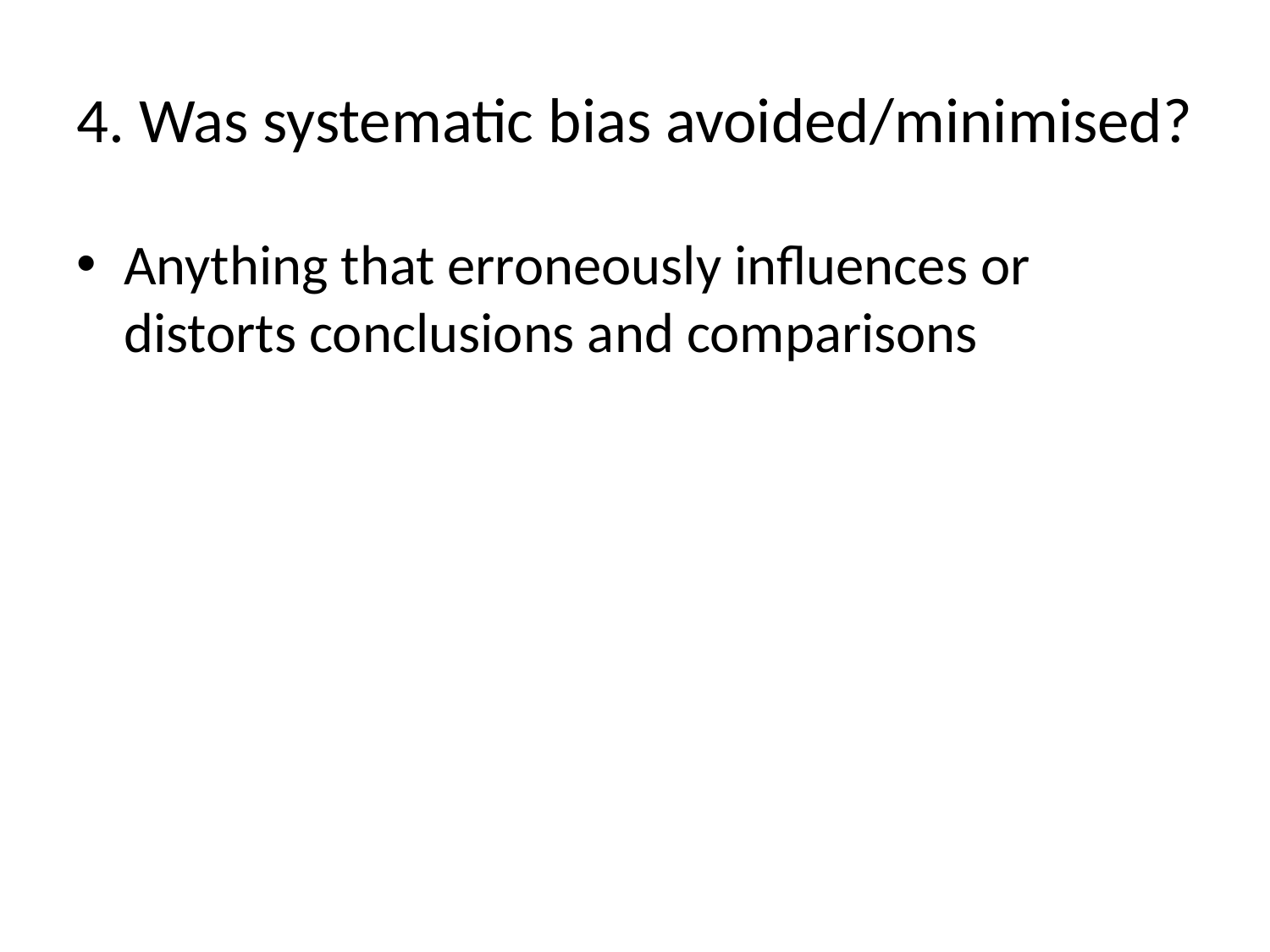

# 4. Was systematic bias avoided/minimised?
Anything that erroneously influences or distorts conclusions and comparisons